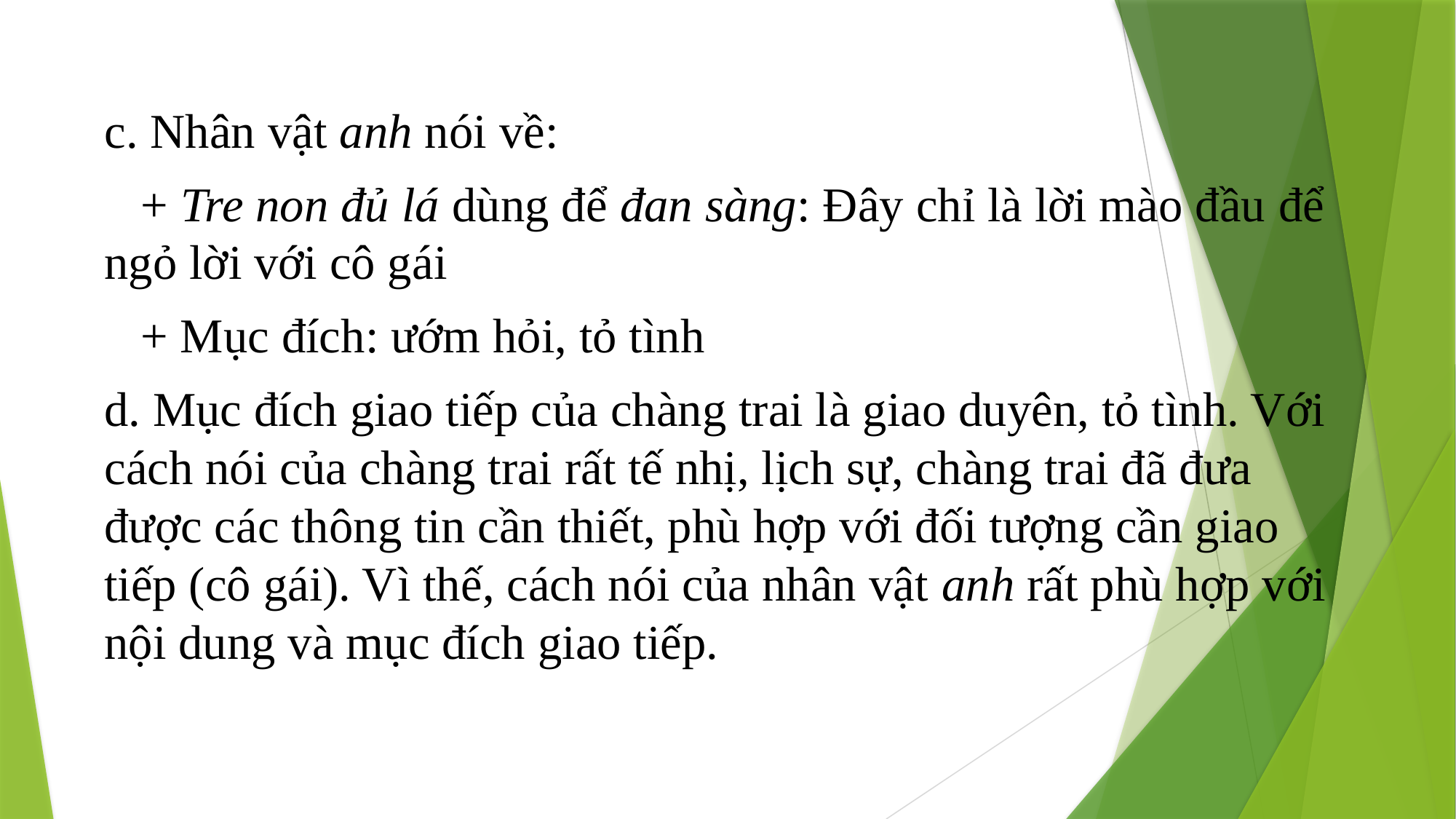

c. Nhân vật anh nói về:
   + Tre non đủ lá dùng để đan sàng: Đây chỉ là lời mào đầu để ngỏ lời với cô gái
   + Mục đích: ướm hỏi, tỏ tình
d. Mục đích giao tiếp của chàng trai là giao duyên, tỏ tình. Với cách nói của chàng trai rất tế nhị, lịch sự, chàng trai đã đưa được các thông tin cần thiết, phù hợp với đối tượng cần giao tiếp (cô gái). Vì thế, cách nói của nhân vật anh rất phù hợp với nội dung và mục đích giao tiếp.